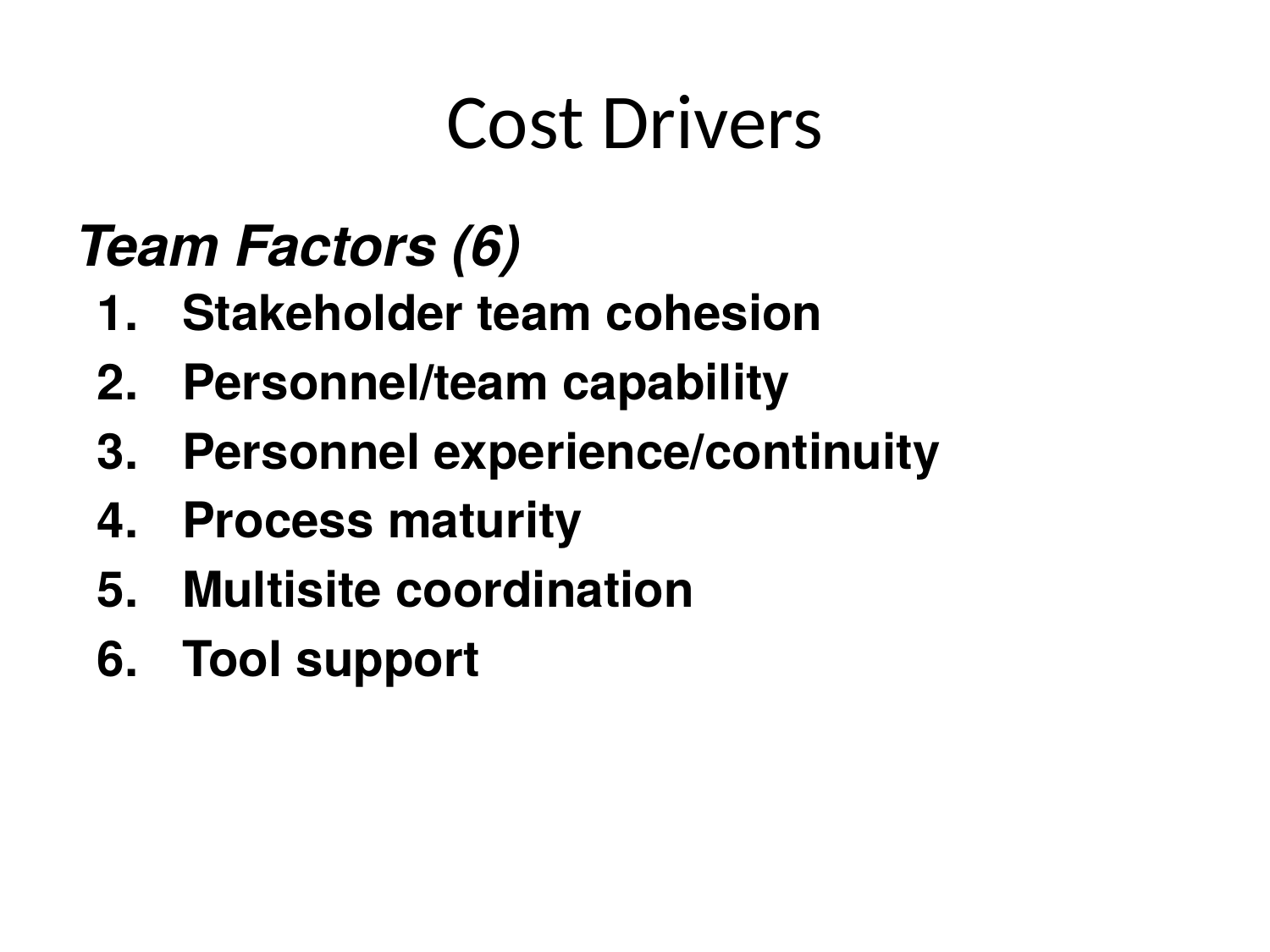

# Cost Drivers
Team Factors (6)
Stakeholder team cohesion
Personnel/team capability
Personnel experience/continuity
Process maturity
Multisite coordination
Tool support